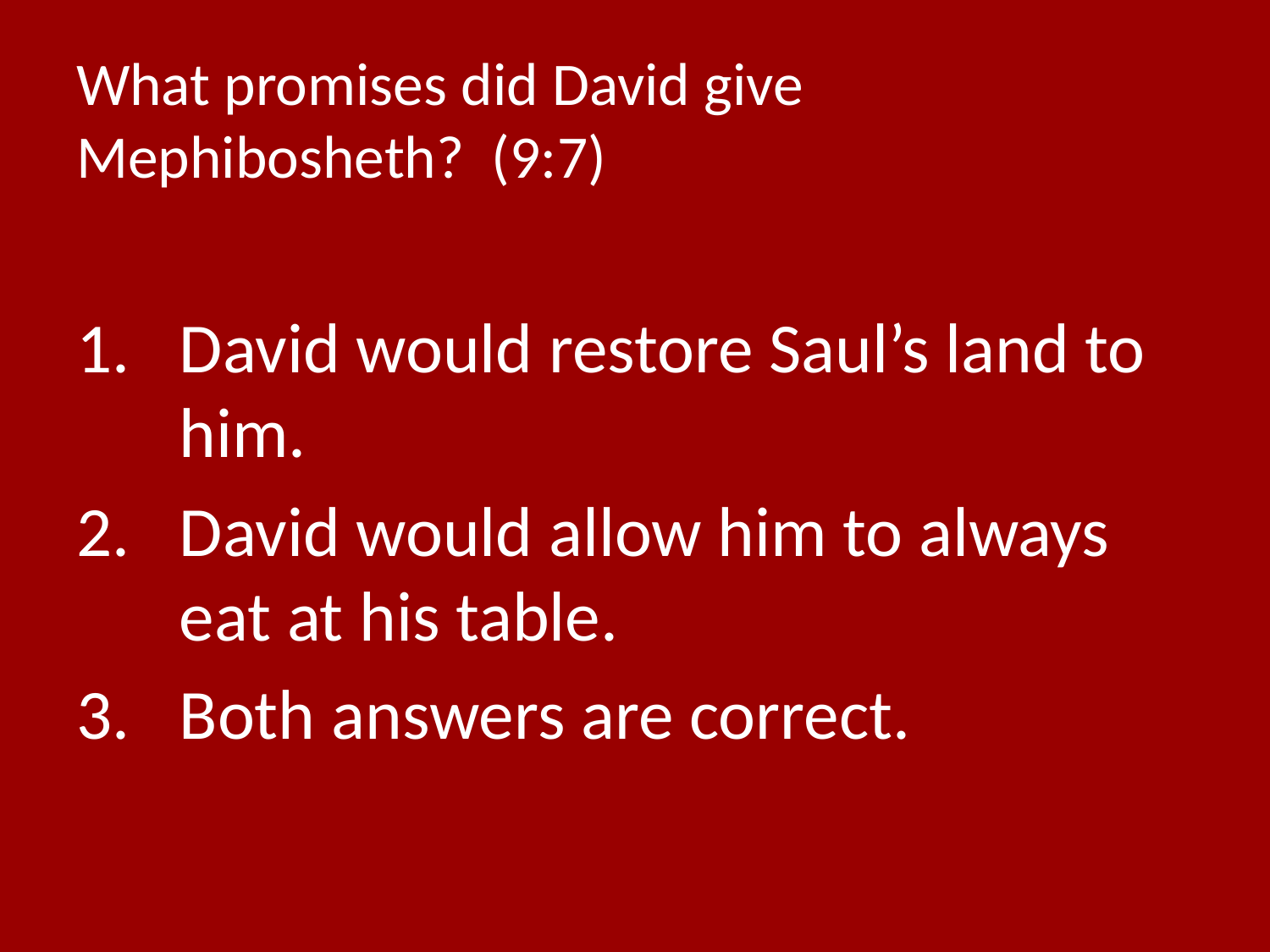

# What promises did David give Mephibosheth?  (9:7)
David would restore Saul’s land to him.
David would allow him to always eat at his table.
Both answers are correct.